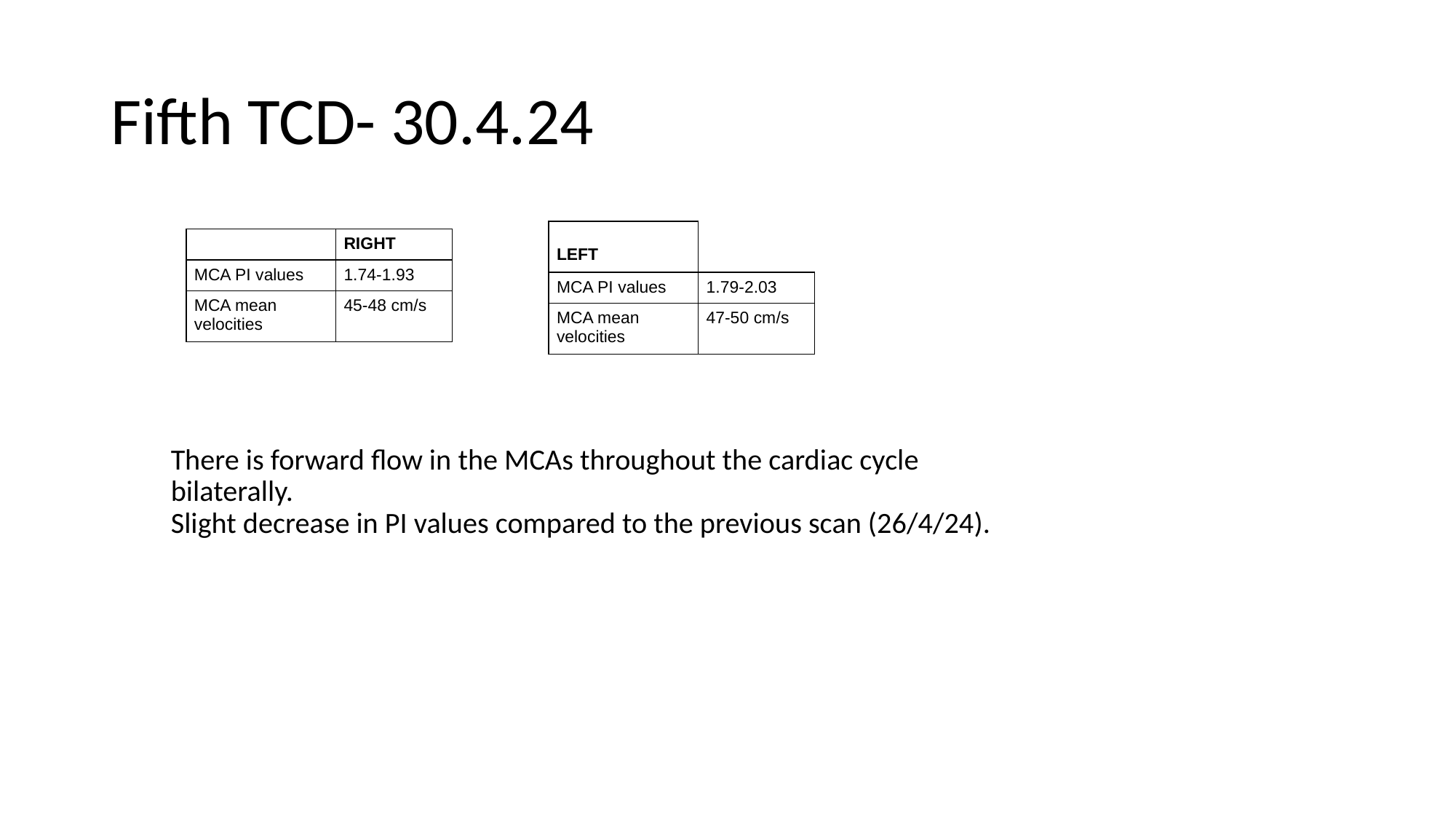

# Fifth TCD- 30.4.24

| LEFT |  |
| --- | --- |
| MCA PI values | 1.79-2.03 |
| MCA mean velocities | 47-50 cm/s |
|  | RIGHT |
| --- | --- |
| MCA PI values | 1.74-1.93 |
| MCA mean velocities | 45-48 cm/s |
There is forward flow in the MCAs throughout the cardiac cycle bilaterally.
Slight decrease in PI values compared to the previous scan (26/4/24).